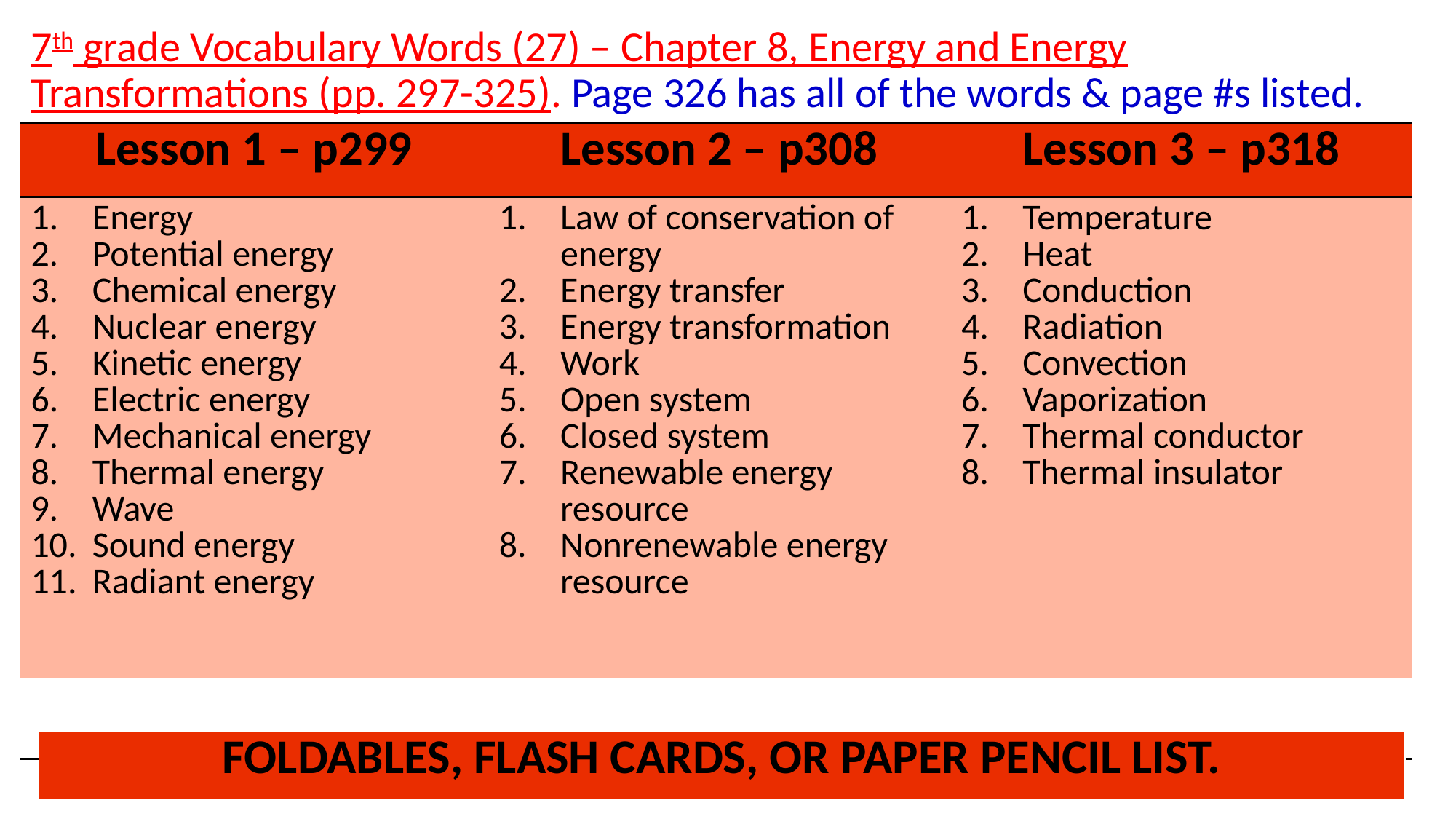

# 7th grade Vocabulary Words (27) – Chapter 8, Energy and Energy Transformations (pp. 297-325). Page 326 has all of the words & page #s listed.
| Lesson 1 – p299 | Lesson 2 – p308 | Lesson 3 – p318 |
| --- | --- | --- |
| Energy Potential energy Chemical energy Nuclear energy Kinetic energy Electric energy Mechanical energy Thermal energy Wave Sound energy Radiant energy | Law of conservation of energy Energy transfer Energy transformation Work Open system Closed system Renewable energy resource Nonrenewable energy resource | Temperature Heat Conduction Radiation Convection Vaporization Thermal conductor Thermal insulator |
|  |  |  |
| FOLDABLES, FLASH CARDS, OR PAPER PENCIL LIST. |
| --- |